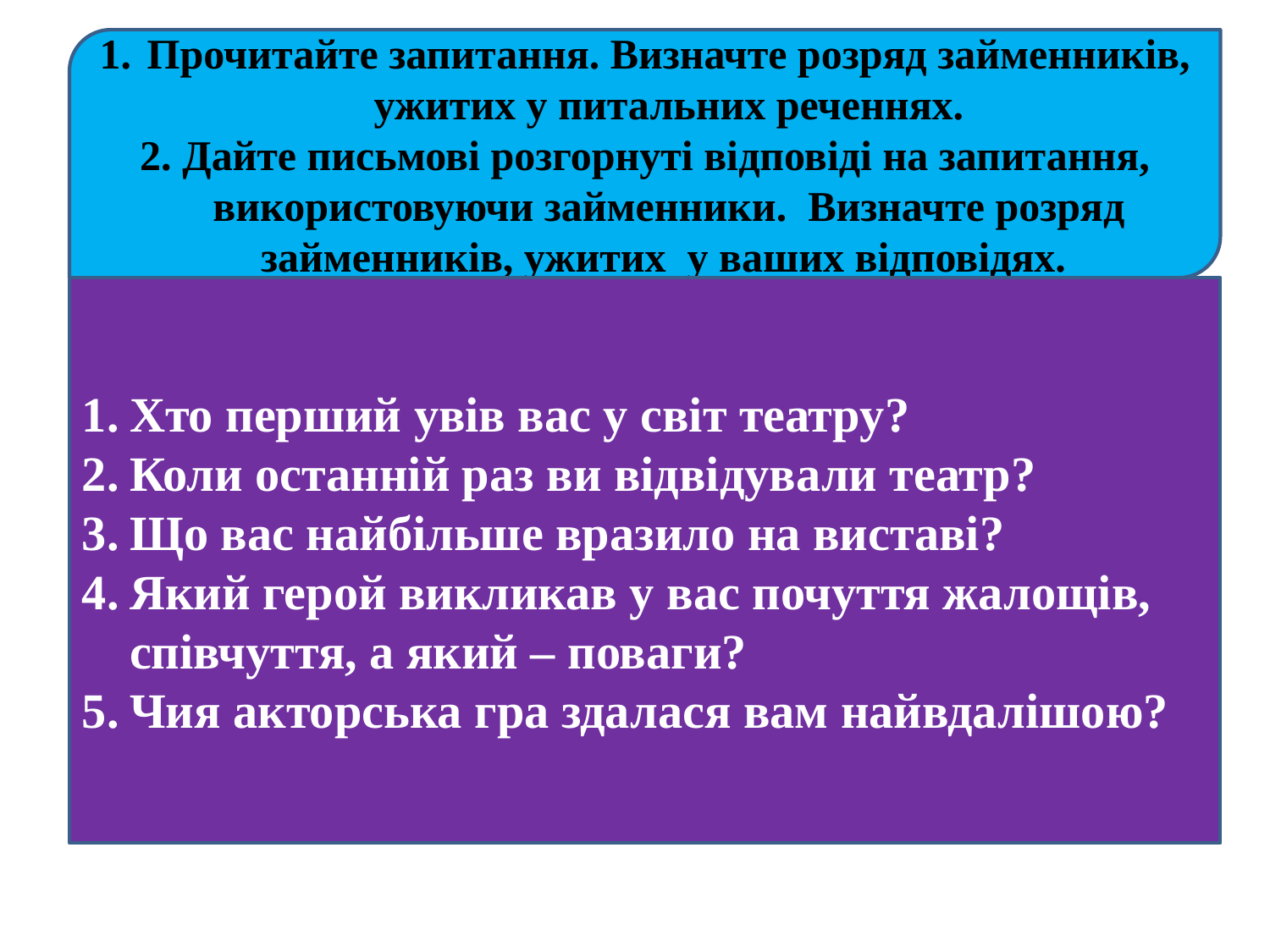

Прочитайте запитання. Визначте розряд займенників, ужитих у питальних реченнях.
2. Дайте письмові розгорнуті відповіді на запитання, використовуючи займенники.  Визначте розряд займенників, ужитих  у ваших відповідях.
#
Хто перший увів вас у світ театру?
Коли останній раз ви відвідували театр?
Що вас найбільше вразило на виставі?
Який герой викликав у вас почуття жалощів, співчуття, а який – поваги?
Чия акторська гра здалася вам найвдалішою?